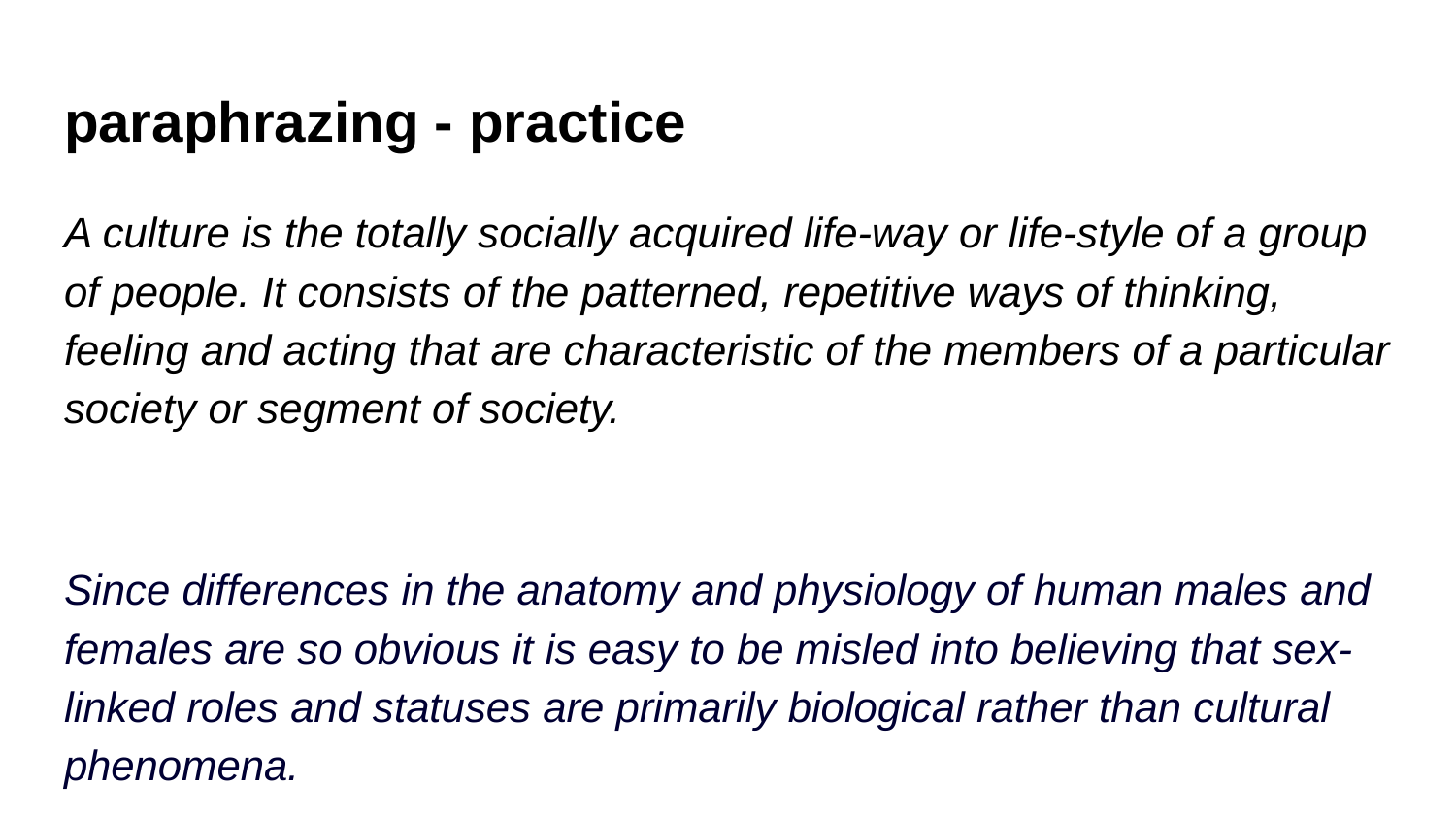

# paraphrazing - practice
A culture is the totally socially acquired life-way or life-style of a group of people. It consists of the patterned, repetitive ways of thinking, feeling and acting that are characteristic of the members of a particular society or segment of society.

Since differences in the anatomy and physiology of human males and females are so obvious it is easy to be misled into believing that sex-linked roles and statuses are primarily biological rather than cultural phenomena.